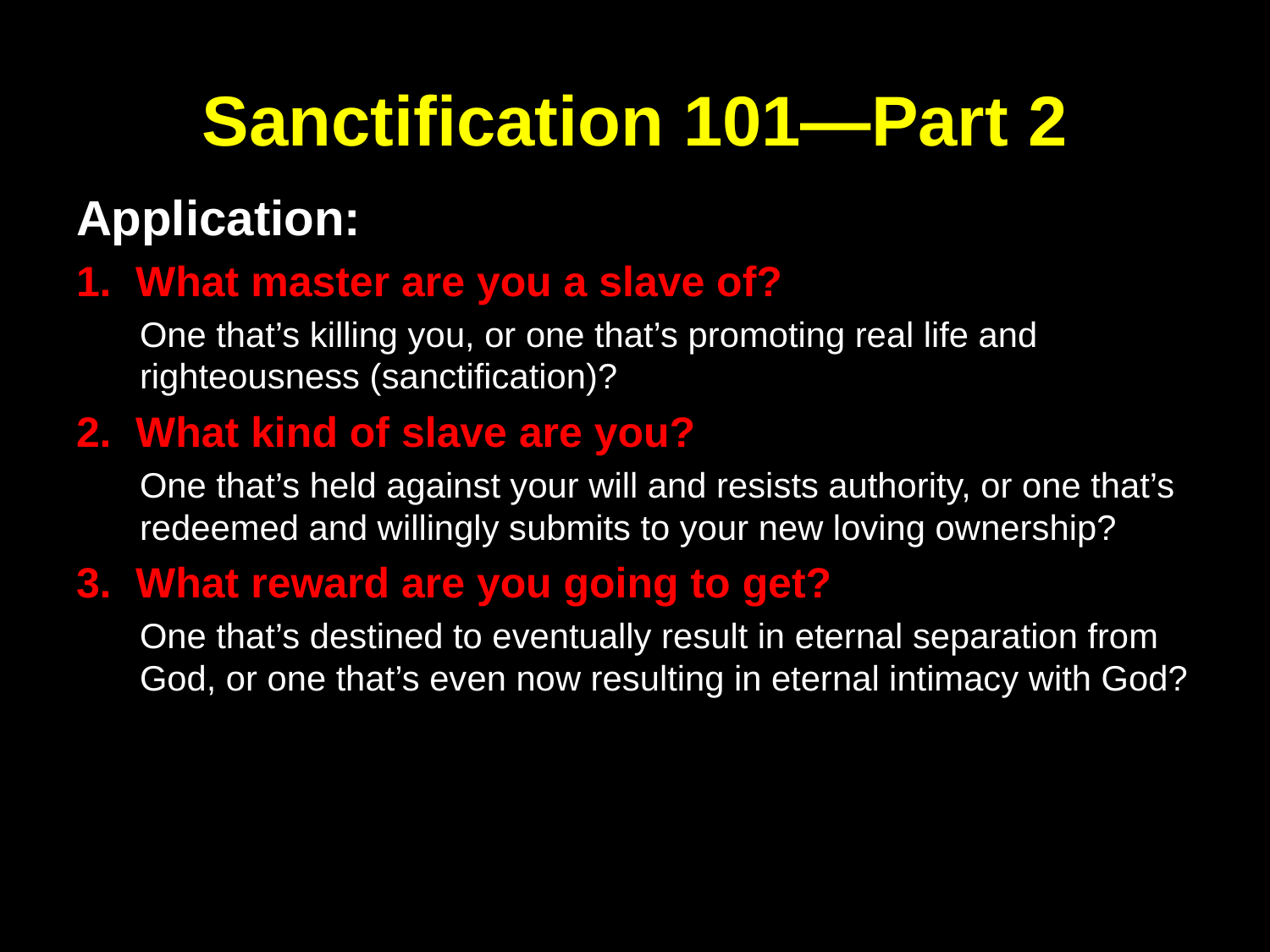

# Sanctification 101—Part 2
Application:
1.	 What master are you a slave of?
One that’s killing you, or one that’s promoting real life and righteousness (sanctification)?
2.	 What kind of slave are you?
One that’s held against your will and resists authority, or one that’s redeemed and willingly submits to your new loving ownership?
3.	 What reward are you going to get?
One that’s destined to eventually result in eternal separation from God, or one that’s even now resulting in eternal intimacy with God?